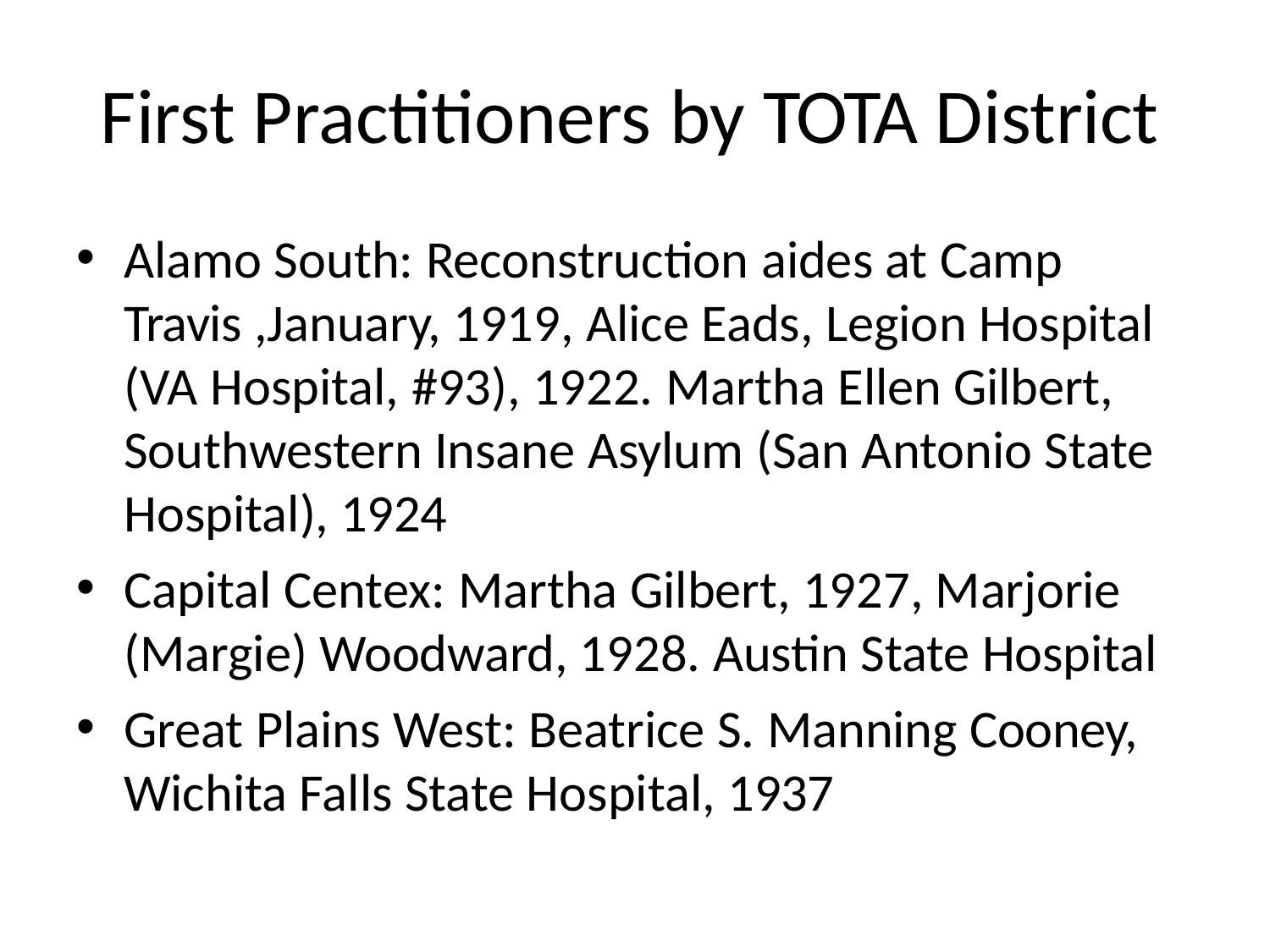

# First Practitioners by TOTA District
Alamo South: Reconstruction aides at Camp Travis ,January, 1919, Alice Eads, Legion Hospital (VA Hospital, #93), 1922. Martha Ellen Gilbert, Southwestern Insane Asylum (San Antonio State Hospital), 1924
Capital Centex: Martha Gilbert, 1927, Marjorie (Margie) Woodward, 1928. Austin State Hospital
Great Plains West: Beatrice S. Manning Cooney, Wichita Falls State Hospital, 1937